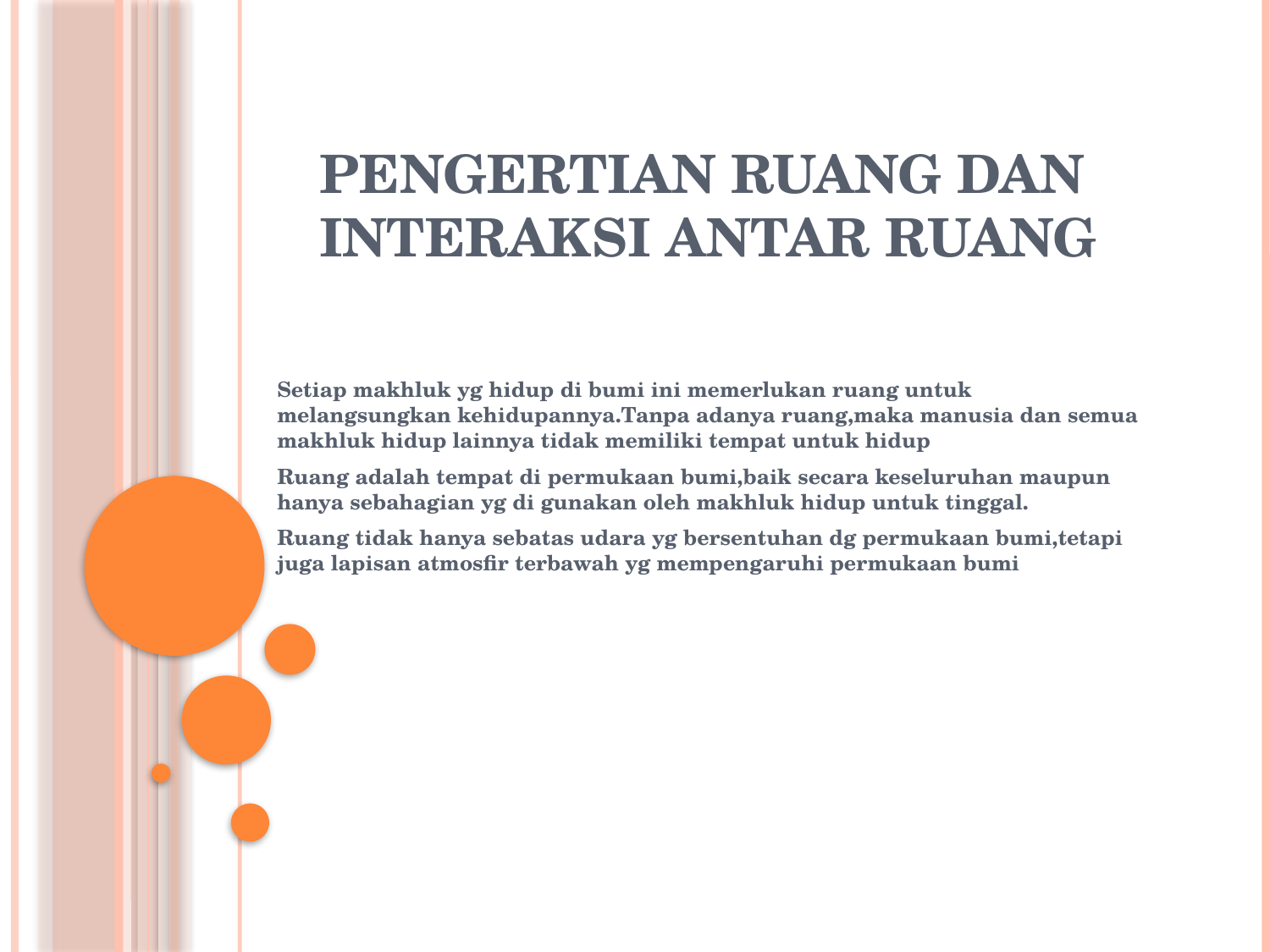

# Pengertian Ruang dan interaksi Antar Ruang
Setiap makhluk yg hidup di bumi ini memerlukan ruang untuk melangsungkan kehidupannya.Tanpa adanya ruang,maka manusia dan semua makhluk hidup lainnya tidak memiliki tempat untuk hidup
Ruang adalah tempat di permukaan bumi,baik secara keseluruhan maupun hanya sebahagian yg di gunakan oleh makhluk hidup untuk tinggal.
Ruang tidak hanya sebatas udara yg bersentuhan dg permukaan bumi,tetapi juga lapisan atmosfir terbawah yg mempengaruhi permukaan bumi